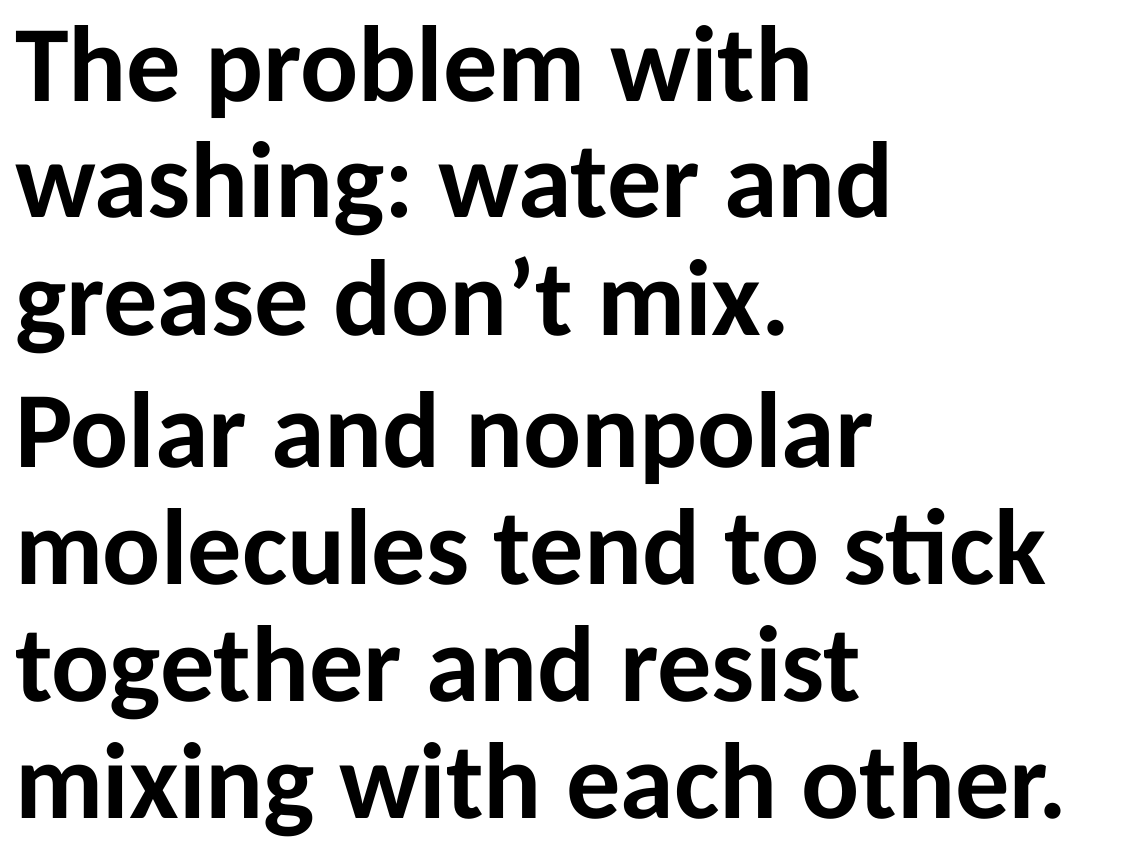

The problem with washing: water and grease don’t mix.
Polar and nonpolar molecules tend to stick together and resist mixing with each other.